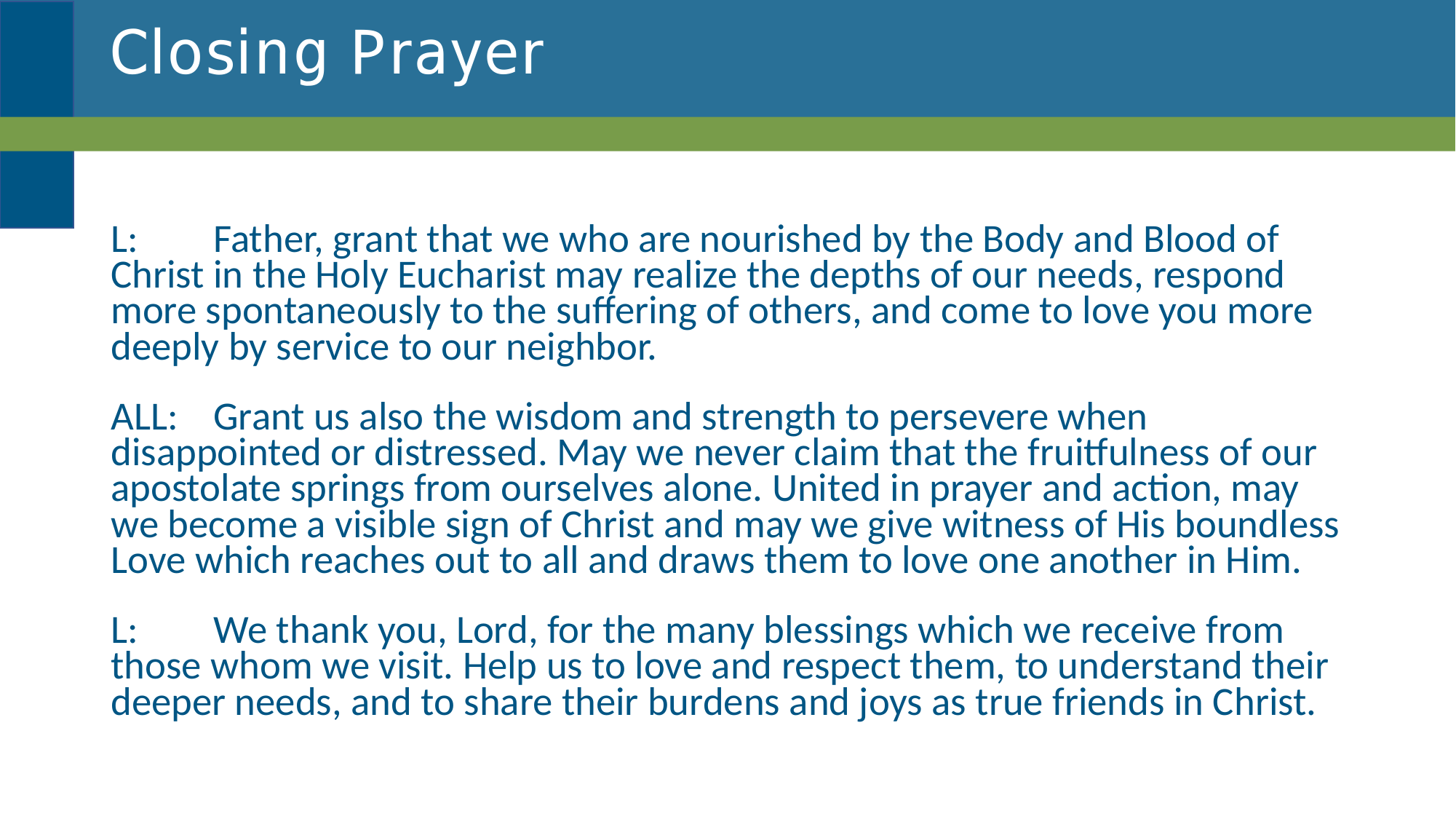

# Closing Prayer
L:	Father, grant that we who are nourished by the Body and Blood of Christ in the Holy Eucharist may realize the depths of our needs, respond more spontaneously to the suffering of others, and come to love you more deeply by service to our neighbor.
ALL:	Grant us also the wisdom and strength to persevere when disappointed or distressed. May we never claim that the fruitfulness of our apostolate springs from ourselves alone. United in prayer and action, may we become a visible sign of Christ and may we give witness of His boundless Love which reaches out to all and draws them to love one another in Him.
L:	We thank you, Lord, for the many blessings which we receive from those whom we visit. Help us to love and respect them, to understand their deeper needs, and to share their burdens and joys as true friends in Christ.